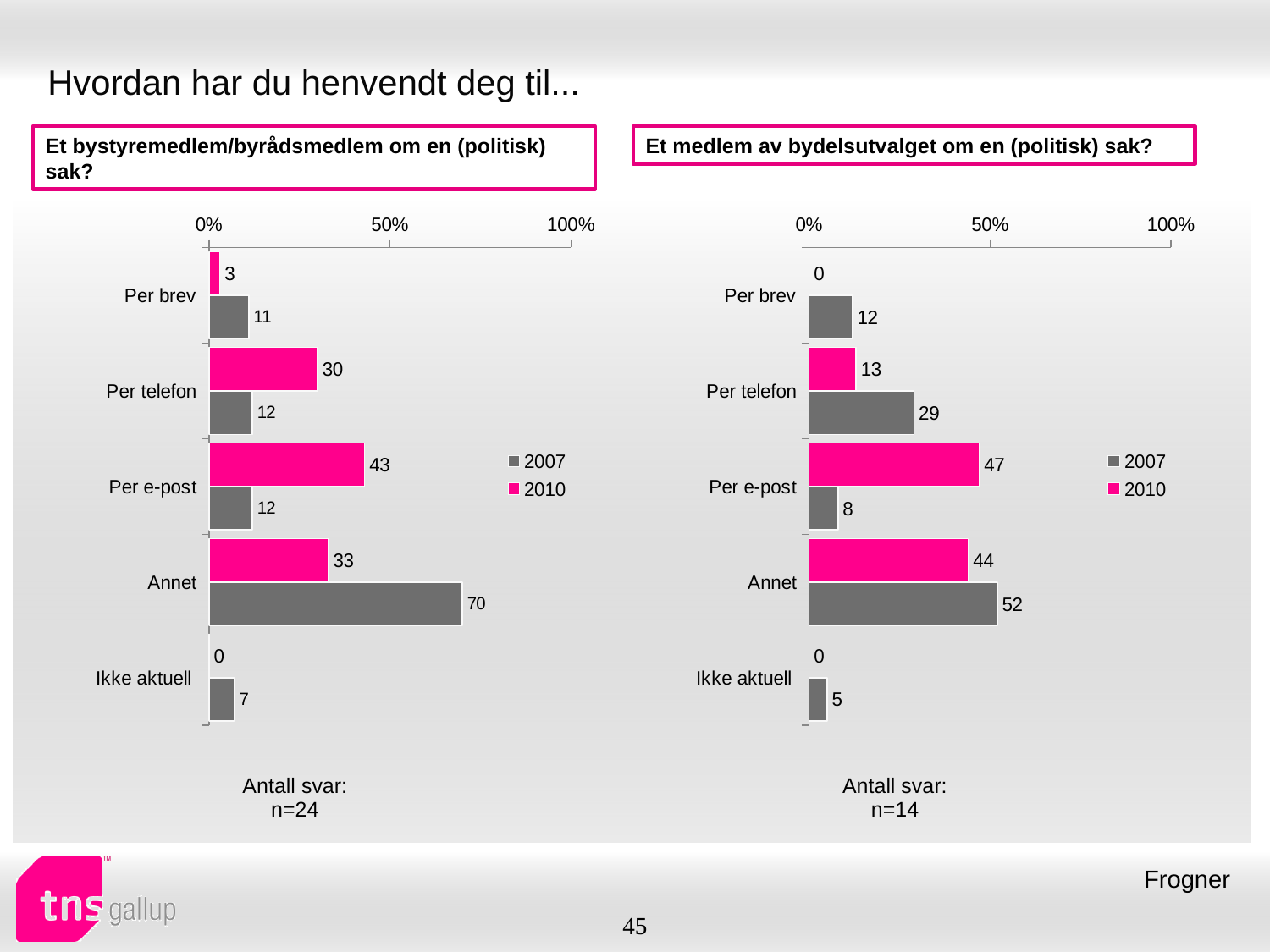

# Hvordan har du henvendt deg til...
Et bystyremedlem/byrådsmedlem om en (politisk) sak?
Et medlem av bydelsutvalget om en (politisk) sak?

### Chart

| Category | 2010 | 2007 |
|---|---|---|
| Per brev | 3.0 | 11.0 |
| Per telefon | 30.0 | 12.0 |
| Per e-post | 43.0 | 12.0 |
| Annet | 33.0 | 70.0 |
| Ikke aktuell  | 0.0 | 7.0 |

### Chart

| Category | 2010 | 2007 |
|---|---|---|
| Per brev | 0.0 | 12.0 |
| Per telefon | 13.0 | 29.0 |
| Per e-post | 47.0 | 8.0 |
| Annet | 44.0 | 52.0 |
| Ikke aktuell  | 0.0 | 5.0 |
| Antall svar: n=24 |
| --- |
| Antall svar: n=14 |
| --- |
Frogner
45